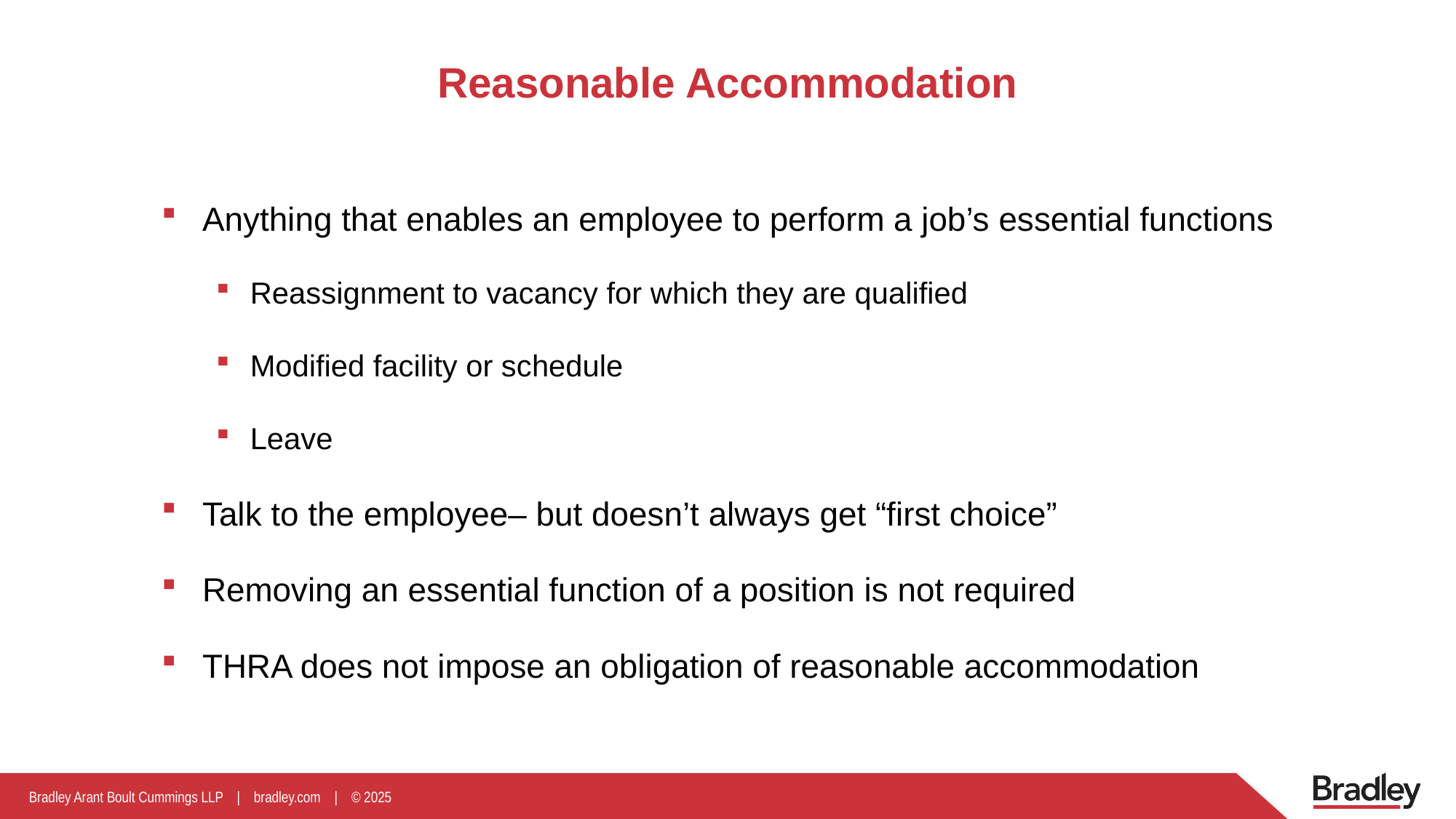

# Reasonable Accommodation
Anything that enables an employee to perform a job’s essential functions
Reassignment to vacancy for which they are qualified
Modified facility or schedule
Leave
Talk to the employee– but doesn’t always get “first choice”
Removing an essential function of a position is not required
THRA does not impose an obligation of reasonable accommodation